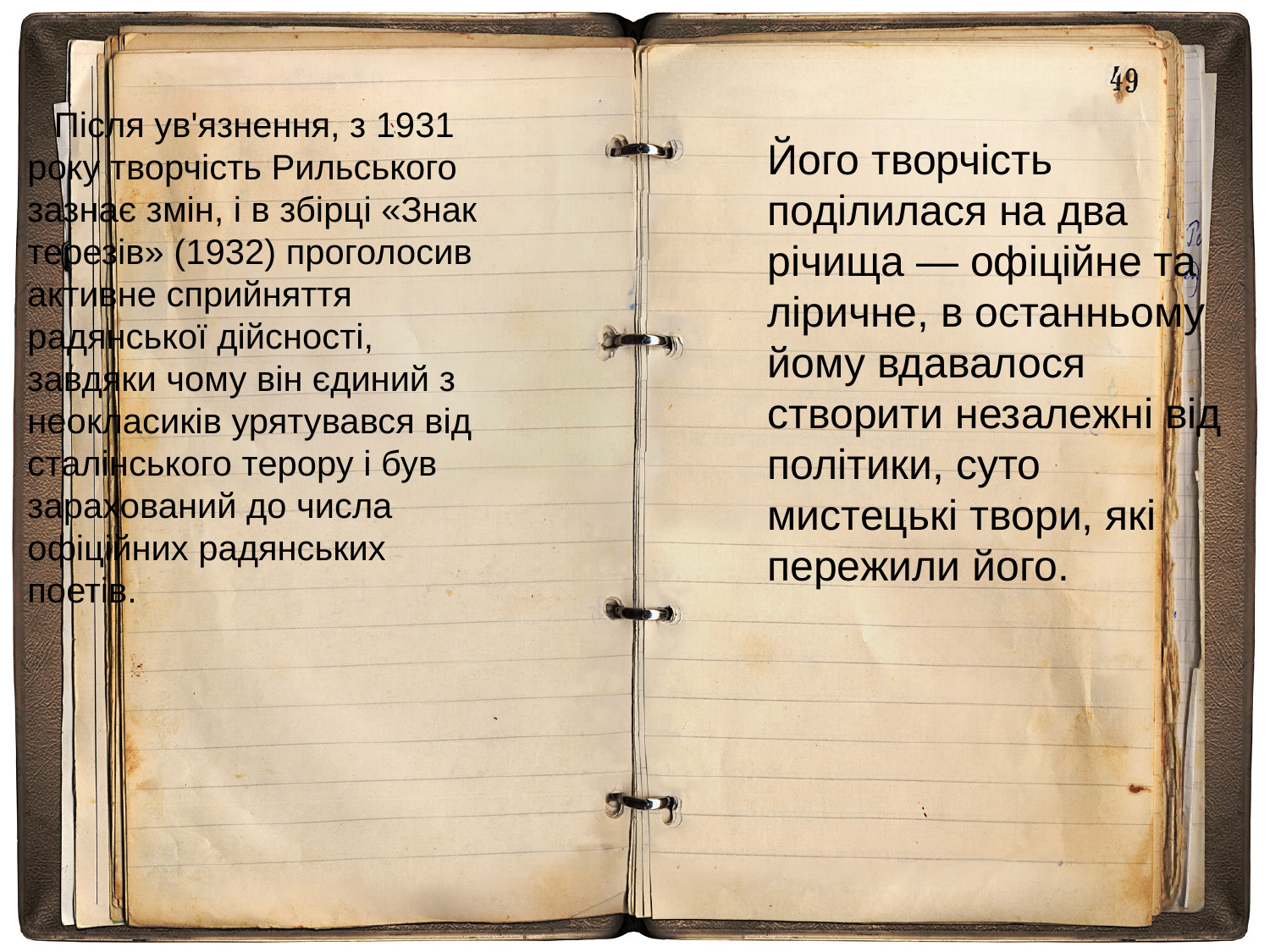

Після ув'язнення, з 1931 року творчість Рильського зазнає змін, і в збірці «Знак терезів» (1932) проголосив активне сприйняття радянської дійсності, завдяки чому він єдиний з неокласиків урятувався від сталінського терору і був зарахований до числа офіційних радянських поетів.
Його творчість поділилася на два річища — офіційне та ліричне, в останньому йому вдавалося створити незалежні від політики, суто мистецькі твори, які пережили його.